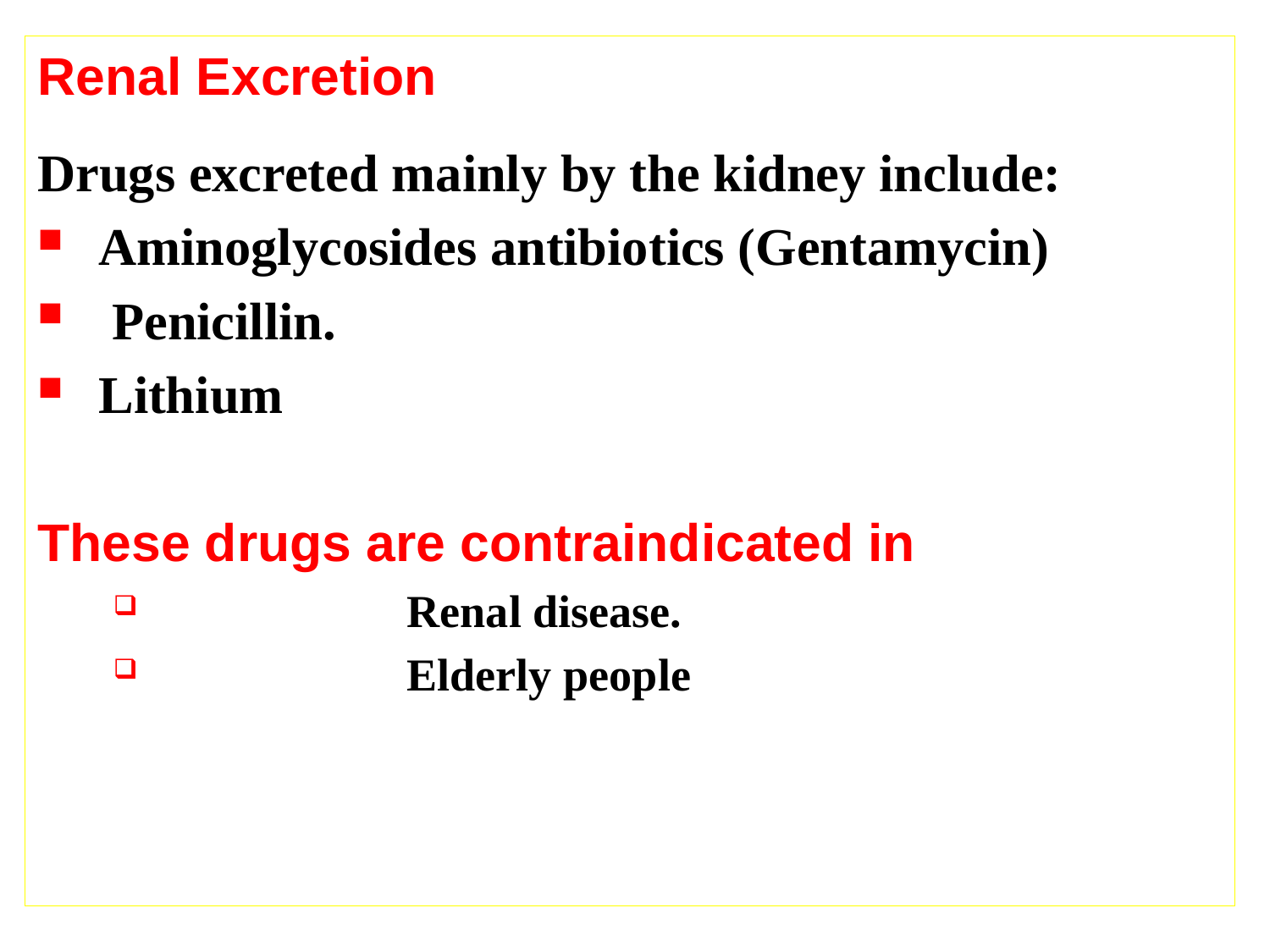

Renal Excretion

Drugs excreted mainly by the kidney include:
 Aminoglycosides antibiotics (Gentamycin)
  Penicillin.
 Lithium

These drugs are contraindicated in
		Renal disease.
		Elderly people